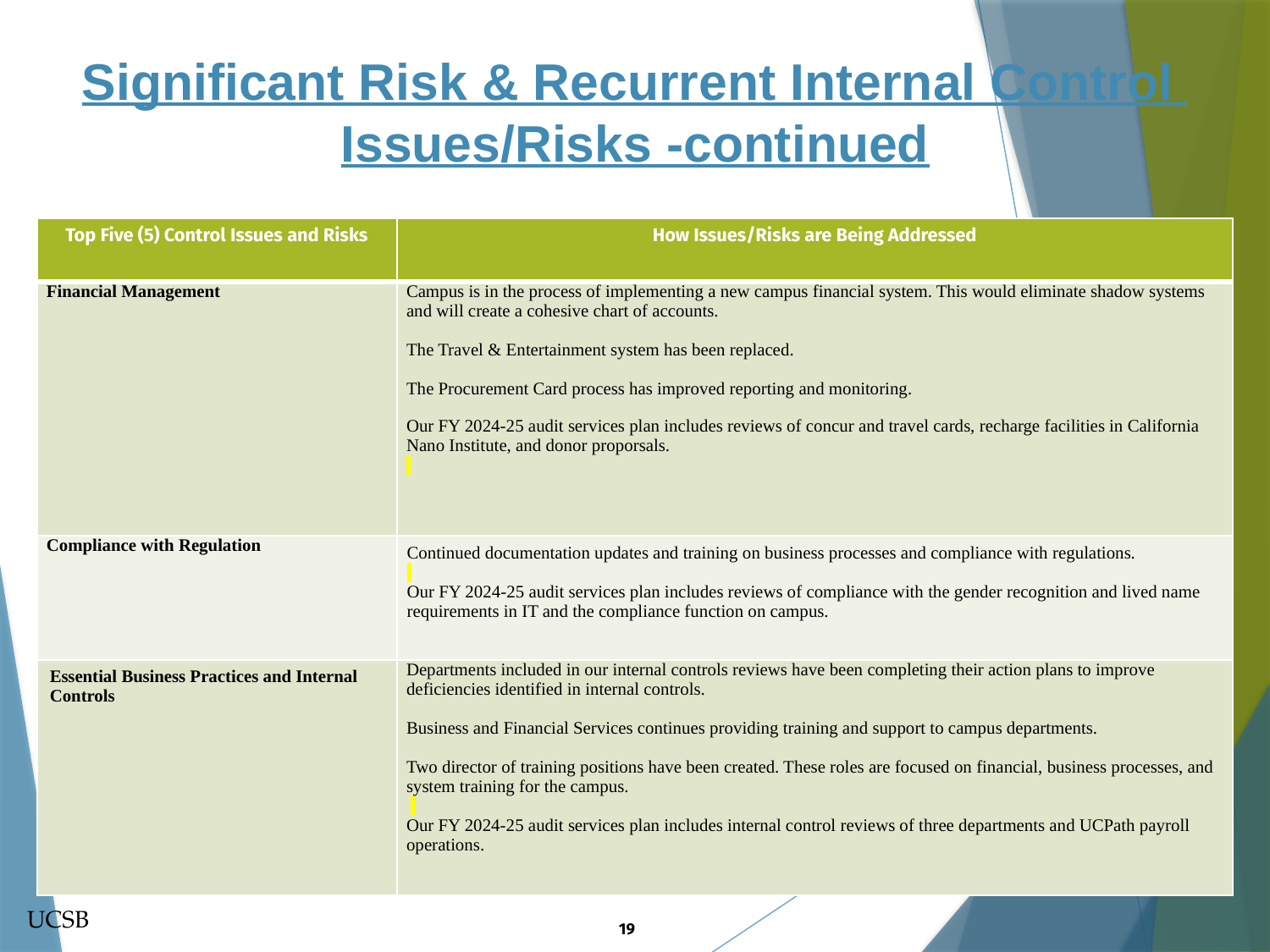

# Significant Risk & Recurrent Internal Control Issues/Risks -continued
| Top Five (5) Control Issues and Risks | How Issues/Risks are Being Addressed |
| --- | --- |
| Financial Management | Campus is in the process of implementing a new campus financial system. This would eliminate shadow systems and will create a cohesive chart of accounts.   The Travel & Entertainment system has been replaced.   The Procurement Card process has improved reporting and monitoring. Our FY 2024-25 audit services plan includes reviews of concur and travel cards, recharge facilities in California Nano Institute, and donor proporsals. |
| Compliance with Regulation | Continued documentation updates and training on business processes and compliance with regulations.   Our FY 2024-25 audit services plan includes reviews of compliance with the gender recognition and lived name requirements in IT and the compliance function on campus. |
| Essential Business Practices and Internal Controls | Departments included in our internal controls reviews have been completing their action plans to improve deficiencies identified in internal controls.   Business and Financial Services continues providing training and support to campus departments.   Two director of training positions have been created. These roles are focused on financial, business processes, and system training for the campus.   Our FY 2024-25 audit services plan includes internal control reviews of three departments and UCPath payroll operations. |
UCSB
19